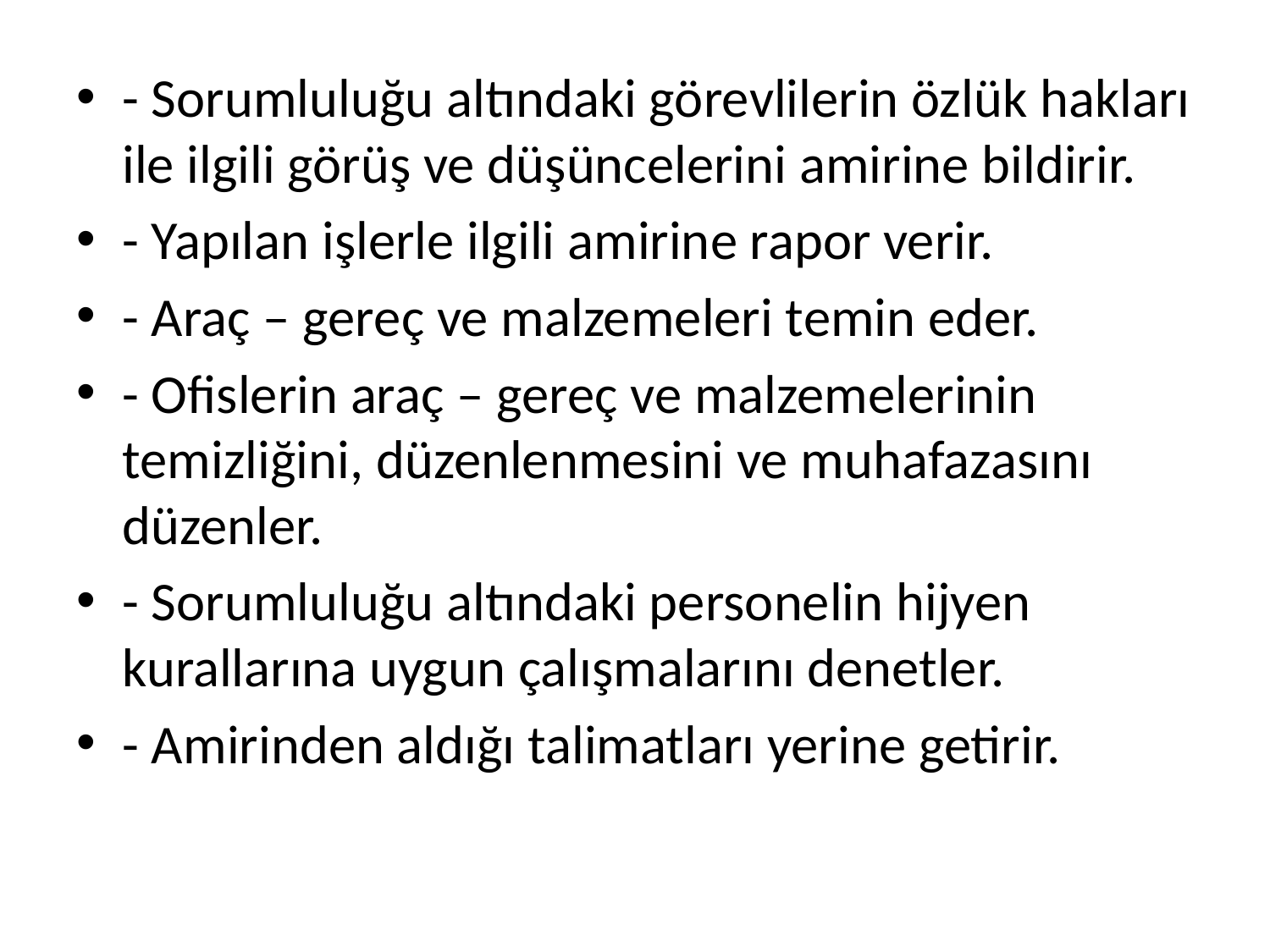

#
- Sorumluluğu altındaki görevlilerin özlük hakları ile ilgili görüş ve düşüncelerini amirine bildirir.
- Yapılan işlerle ilgili amirine rapor verir.
- Araç – gereç ve malzemeleri temin eder.
- Ofislerin araç – gereç ve malzemelerinin temizliğini, düzenlenmesini ve muhafazasını düzenler.
- Sorumluluğu altındaki personelin hijyen kurallarına uygun çalışmalarını denetler.
- Amirinden aldığı talimatları yerine getirir.